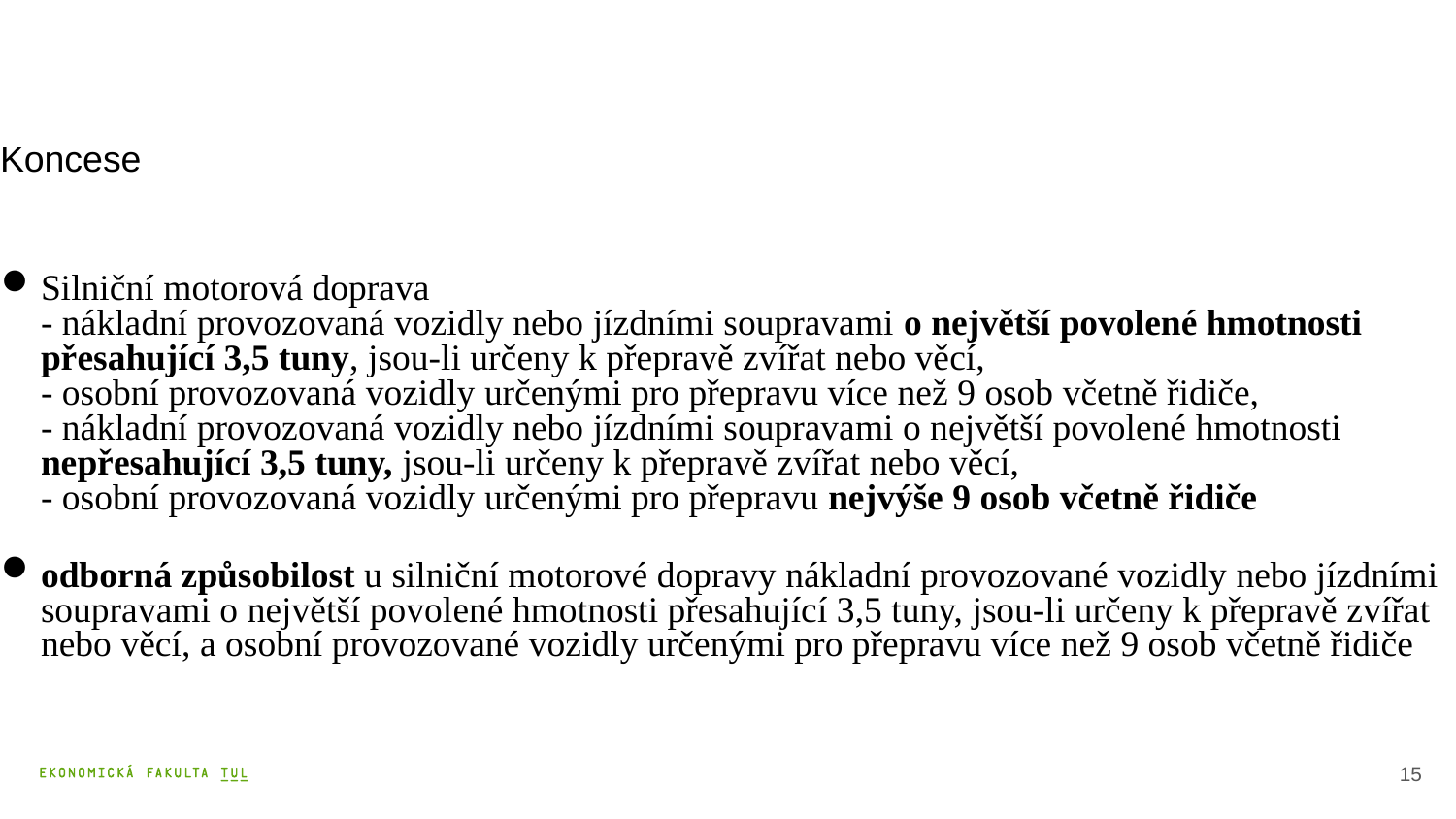

# Koncese
Silniční motorová doprava
- nákladní provozovaná vozidly nebo jízdními soupravami o největší povolené hmotnosti přesahující 3,5 tuny, jsou-li určeny k přepravě zvířat nebo věcí,
- osobní provozovaná vozidly určenými pro přepravu více než 9 osob včetně řidiče,
- nákladní provozovaná vozidly nebo jízdními soupravami o největší povolené hmotnosti nepřesahující 3,5 tuny, jsou-li určeny k přepravě zvířat nebo věcí,
- osobní provozovaná vozidly určenými pro přepravu nejvýše 9 osob včetně řidiče
odborná způsobilost u silniční motorové dopravy nákladní provozované vozidly nebo jízdními soupravami o největší povolené hmotnosti přesahující 3,5 tuny, jsou-li určeny k přepravě zvířat nebo věcí, a osobní provozované vozidly určenými pro přepravu více než 9 osob včetně řidiče
15